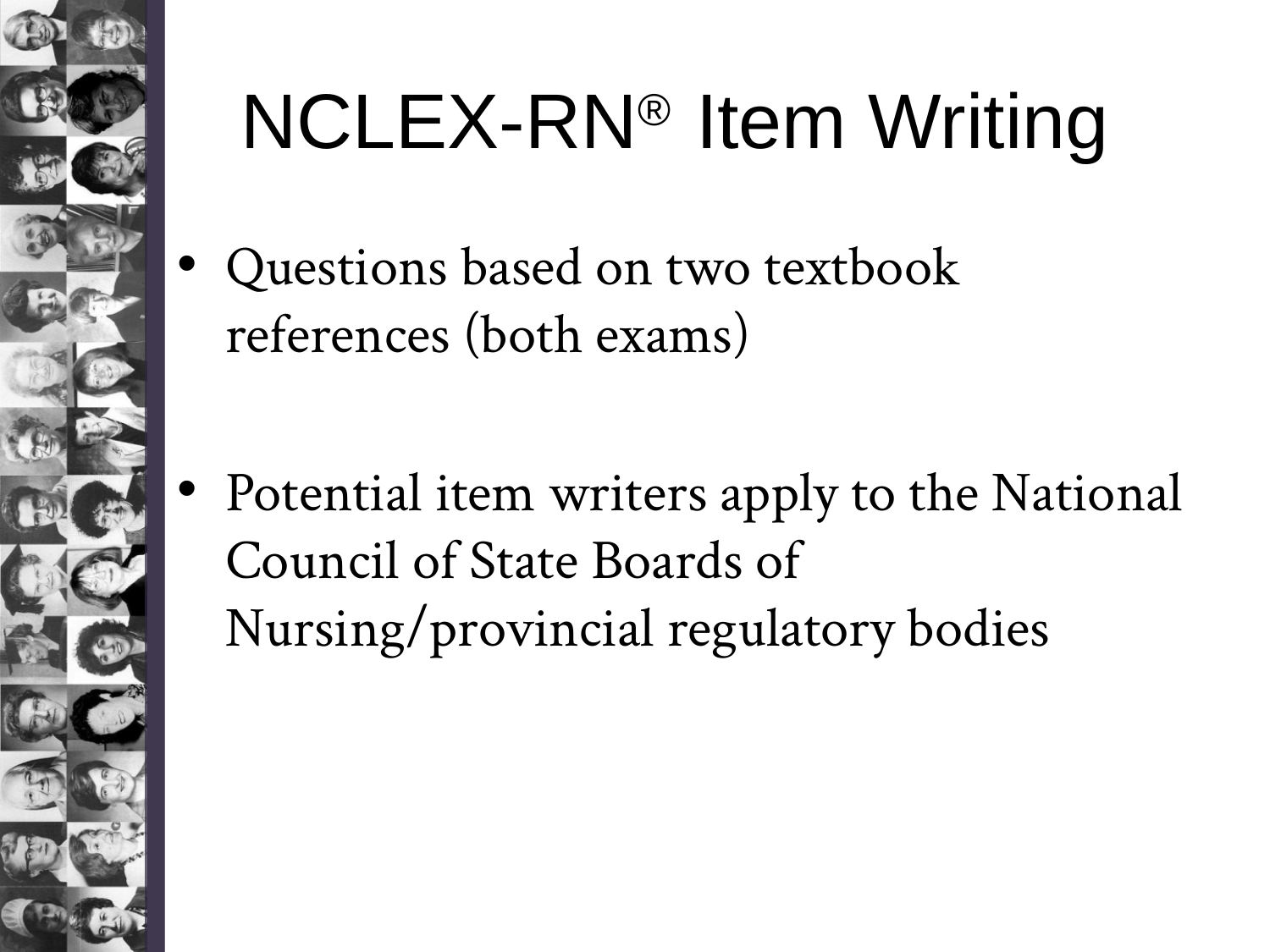

# NCLEX-RN®  Item Writing
Questions based on two textbook references (both exams)

Potential item writers apply to the National Council of State Boards of Nursing/provincial regulatory bodies